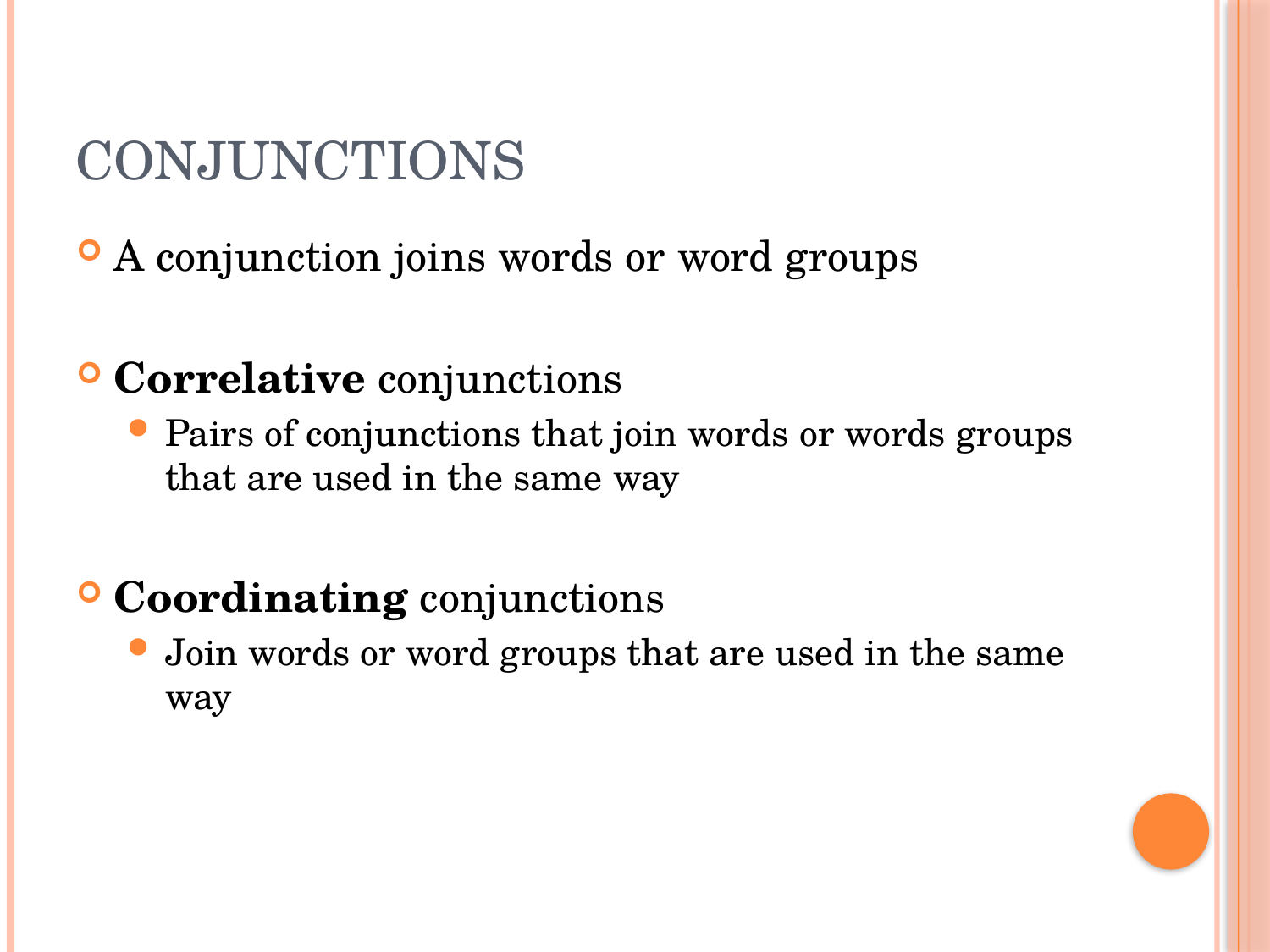

# CONJUNCTIONS
A conjunction joins words or word groups

Correlative conjunctions
Pairs of conjunctions that join words or words groups that are used in the same way

Coordinating conjunctions
Join words or word groups that are used in the same way